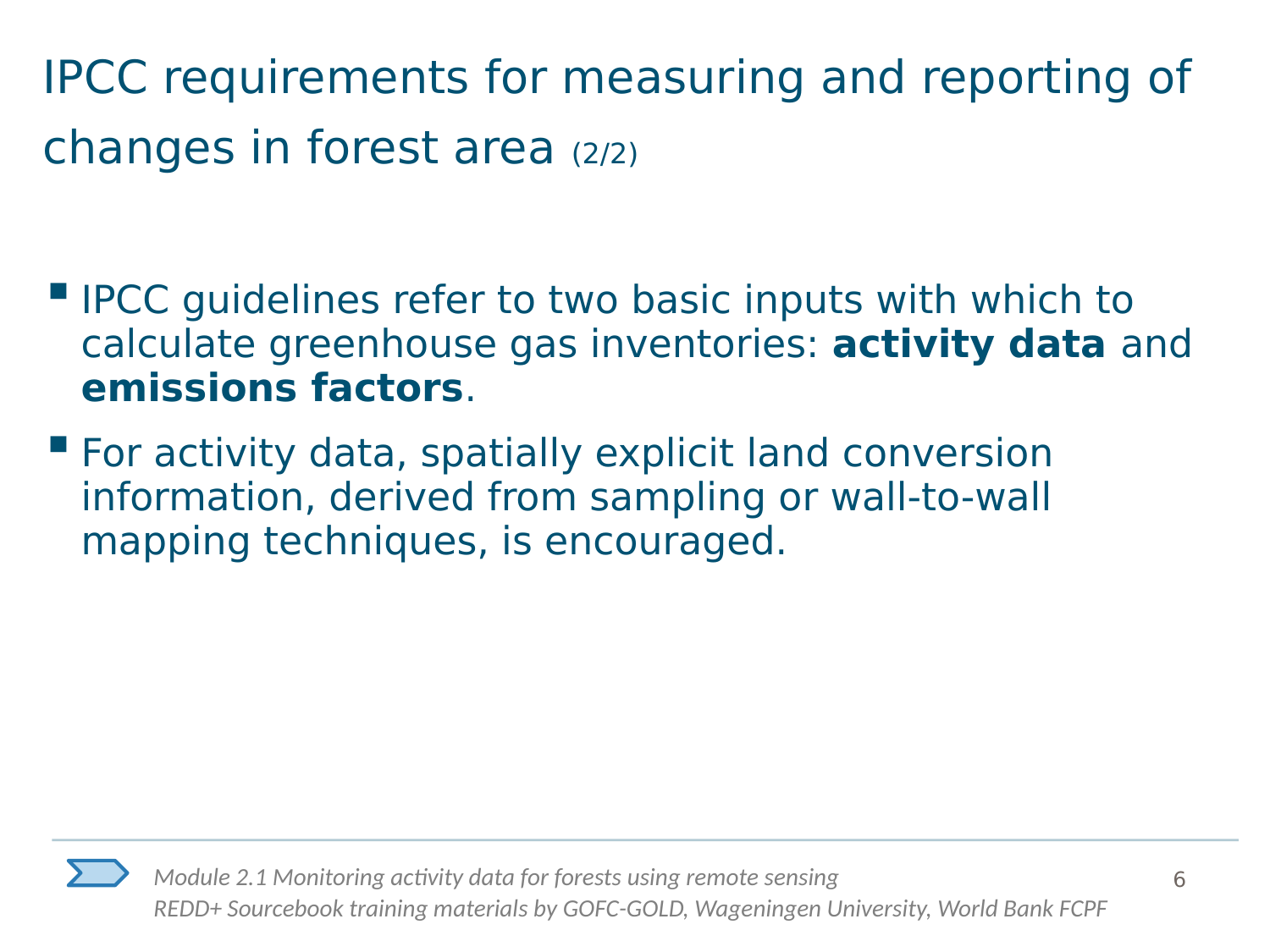

# IPCC requirements for measuring and reporting of changes in forest area (2/2)
IPCC guidelines refer to two basic inputs with which to calculate greenhouse gas inventories: activity data and emissions factors.
For activity data, spatially explicit land conversion information, derived from sampling or wall-to-wall mapping techniques, is encouraged.